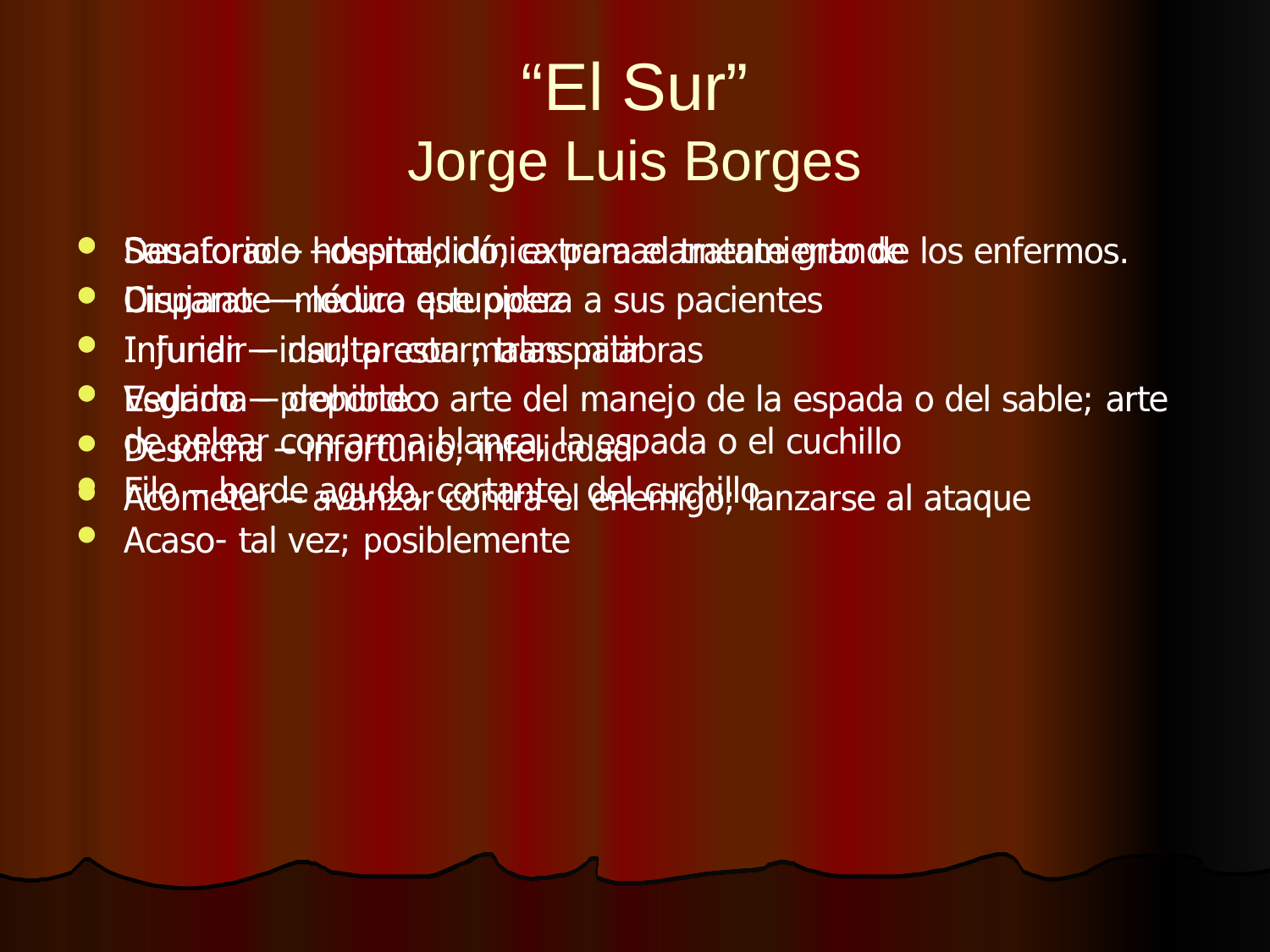

# “El Sur” Jorge Luis Borges
Sanatorio – hospital; clínica para el tratamiento de los enfermos.
Cirujano – médico que opera a sus pacientes
Infundir – dar; prestar; transmitir
Vedado – prohibido
Desdicha – infortunio; infelicidad
Acometer – avanzar contra el enemigo; lanzarse al ataque
Desaforado –desmedido; extremadamente grande
Disparate – locura estupidez
Injuriar – insultar con malas palabras
Esgrima – deporte o arte del manejo de la espada o del sable; arte de pelear con arma blanca, la espada o el cuchillo
Filo – borde agudo, cortante, del cuchillo
Acaso- tal vez; posiblemente